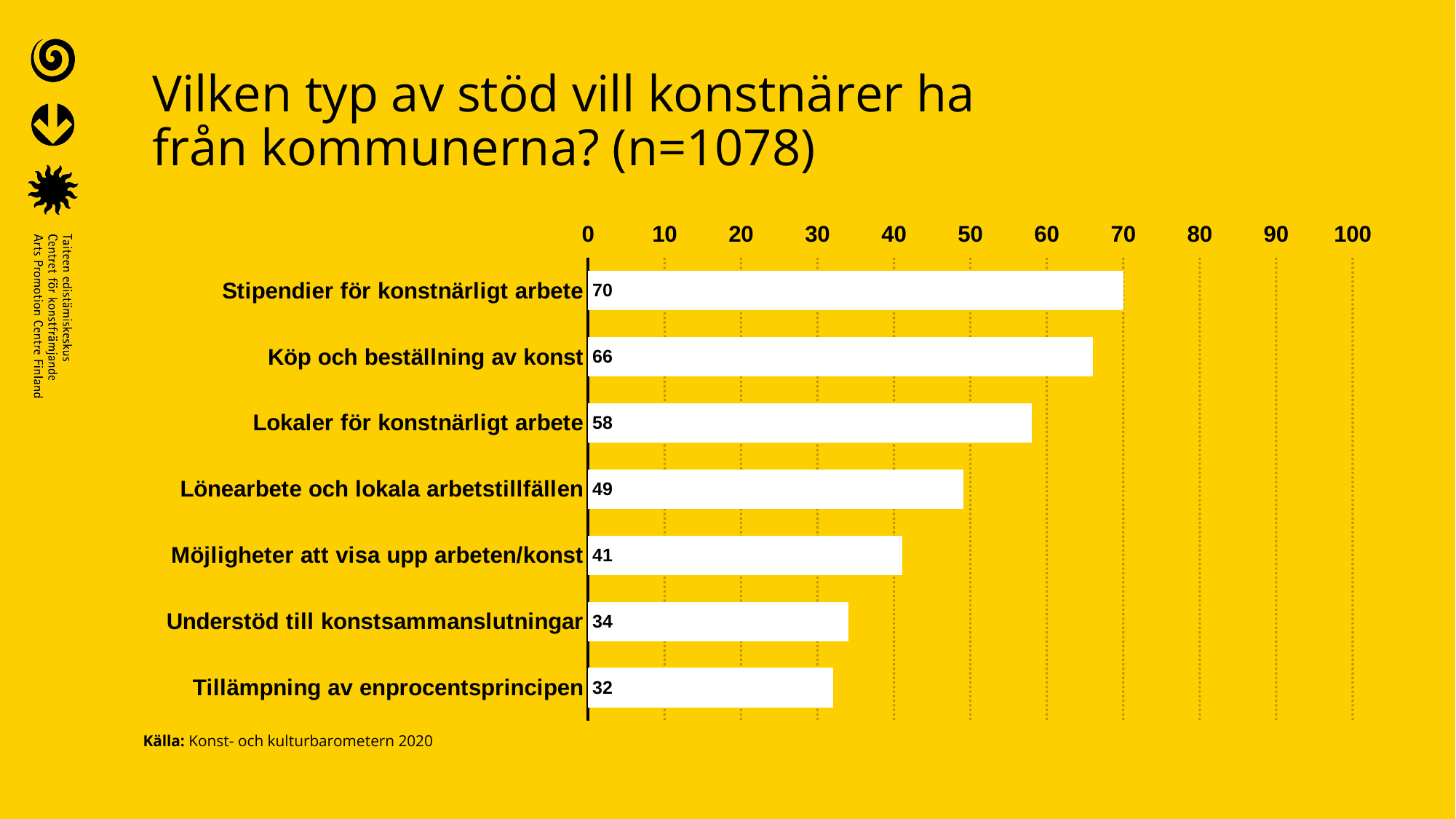

# Vilken typ av stöd vill konstnärer ha från kommunerna? (n=1078)

### Chart

| Category | Försäljning |
|---|---|
| Stipendier för konstnärligt arbete | 70.0 |
| Köp och beställning av konst | 66.0 |
| Lokaler för konstnärligt arbete | 58.0 |
| Lönearbete och lokala arbetstillfällen | 49.0 |
| Möjligheter att visa upp arbeten/konst | 41.0 |
| Understöd till konstsammanslutningar | 34.0 |
| Tillämpning av enprocentsprincipen | 32.0 |
Källa: Konst- och kulturbarometern 2020